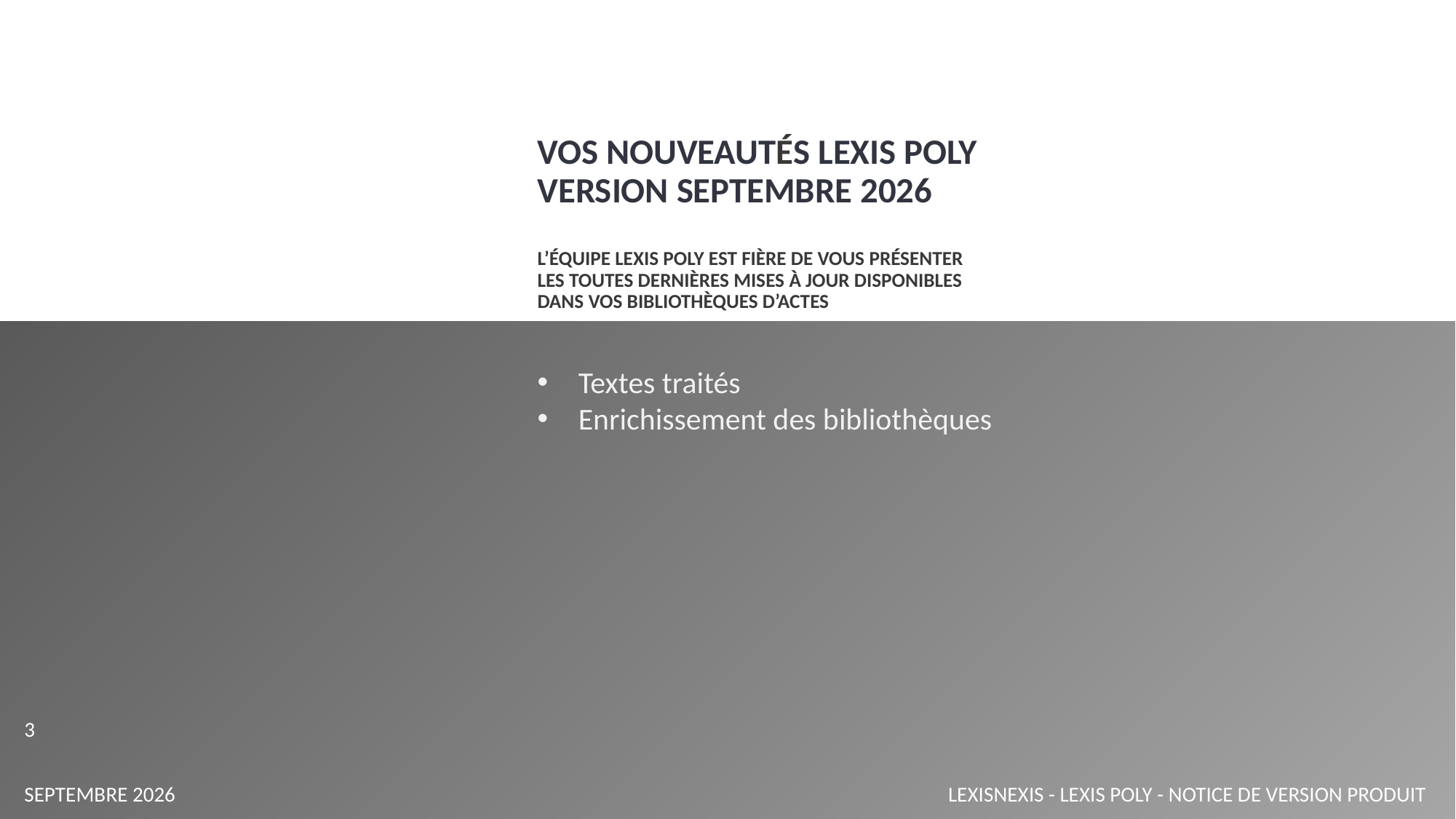

# VOS NOUVEAUTÉS LEXIS POLY VERSION SEPTEMBRE 2026 L’équipe Lexis Poly est fière de vous présenter les toutes dernières MISES à jour disponibles dans vos BIBLIOTHÈQUES d’actes
Textes traités
Enrichissement des bibliothèques

3
LEXISNEXIS - LEXIS POLY - NOTICE DE VERSION PRODUIT
SEPTEMBRE 2026